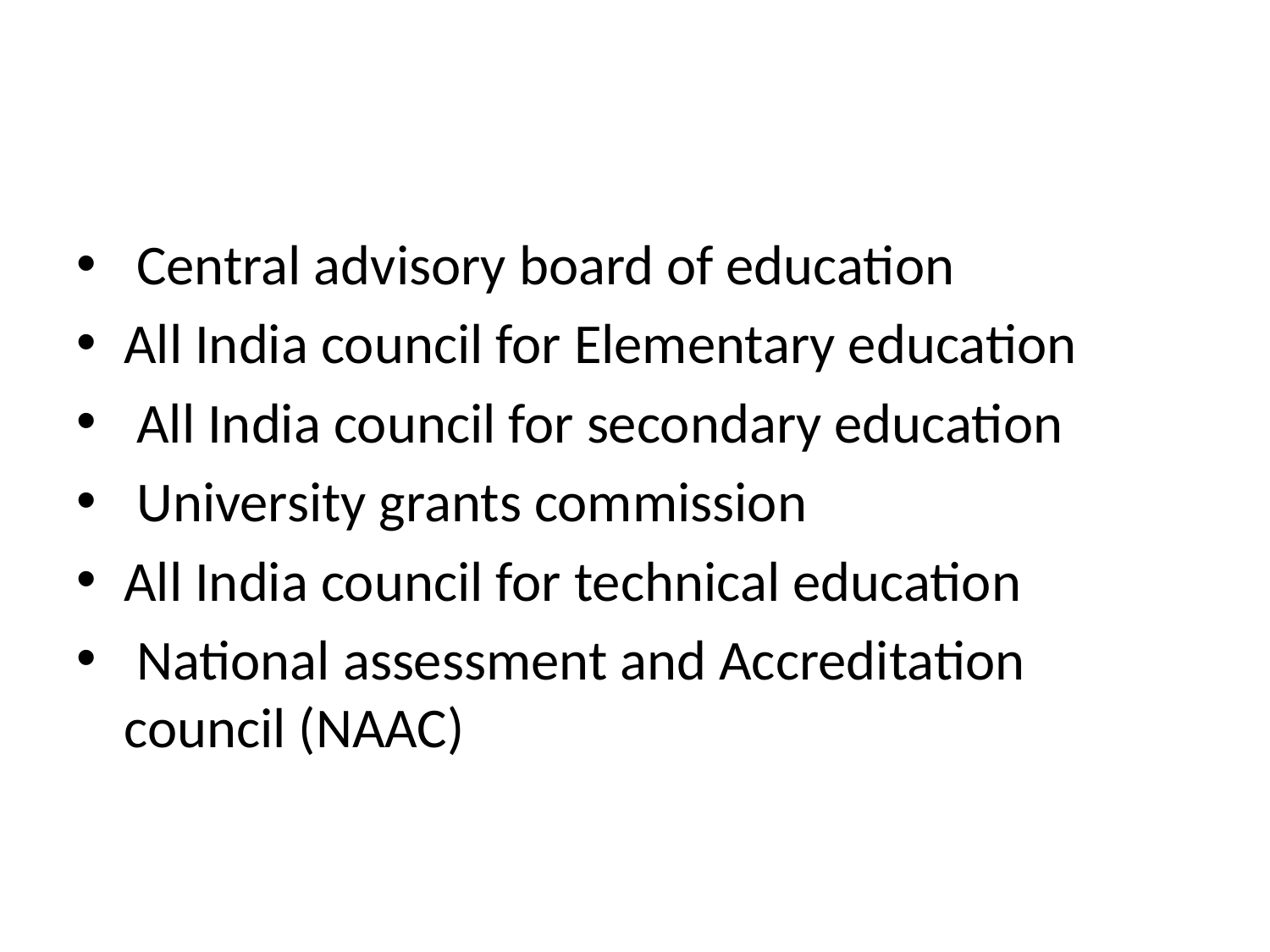

#
 Central advisory board of education
All India council for Elementary education
 All India council for secondary education
 University grants commission
All India council for technical education
 National assessment and Accreditation council (NAAC)